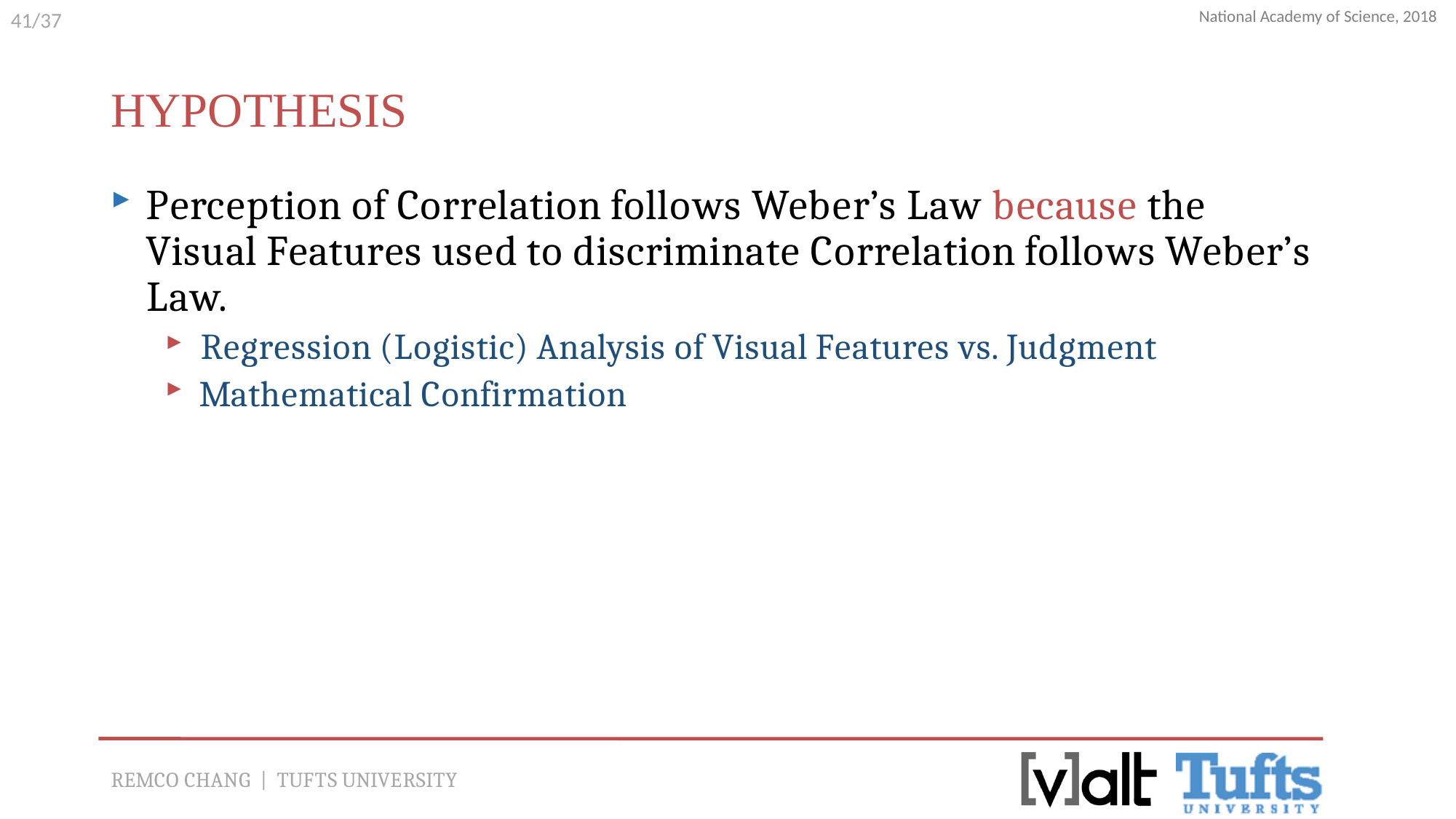

# Hypothesis
Perception of Correlation follows Weber’s Law because the Visual Features used to discriminate Correlation follows Weber’s Law.
Regression (Logistic) Analysis of Visual Features vs. Judgment
Mathematical Confirmation